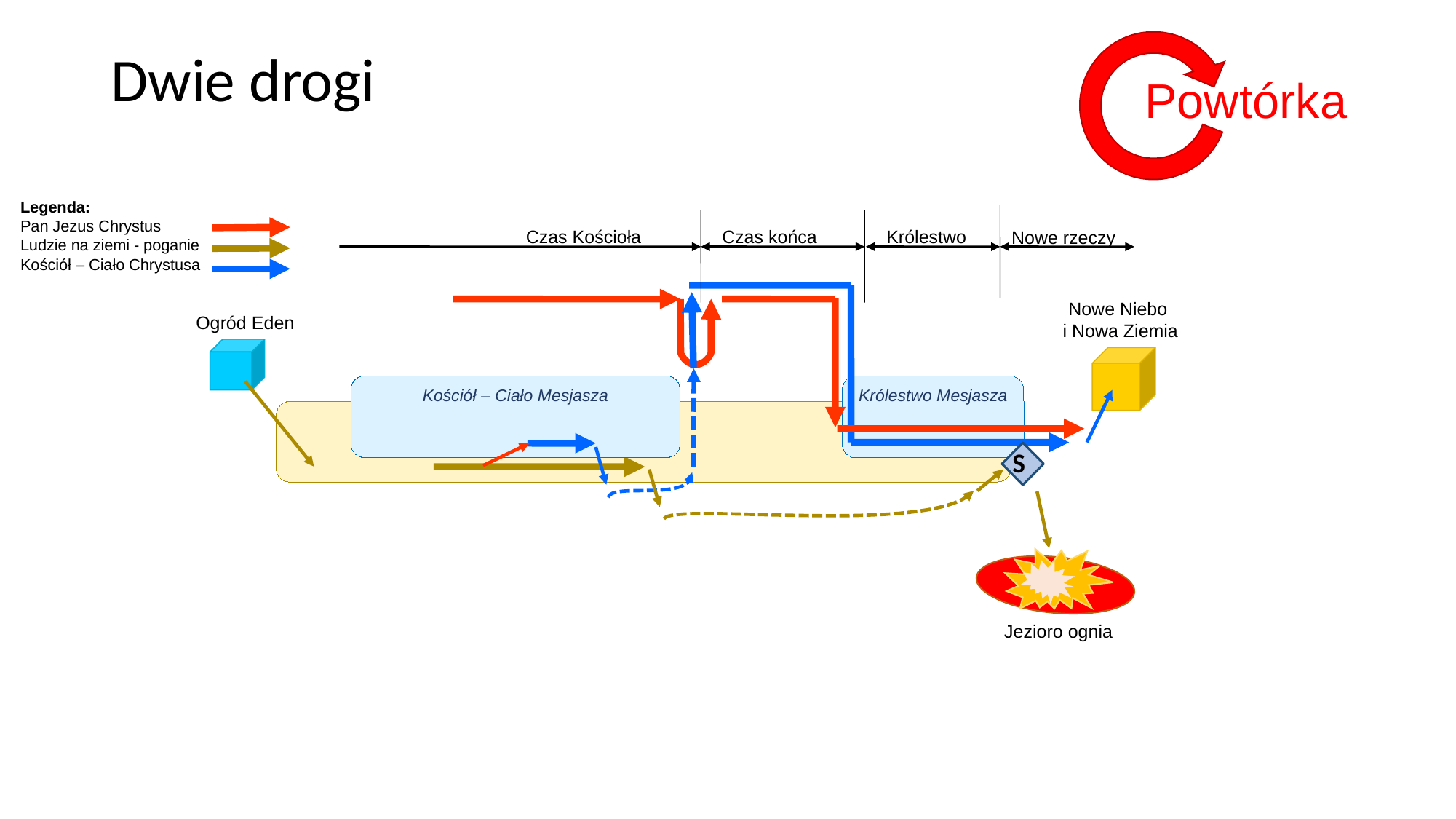

# Dwie drogi
Powtórka
Legenda:
Pan Jezus Chrystus
Ludzie na ziemi - poganie
Kościół – Ciało Chrystusa

Czas Kościoła
Czas końca
Królestwo
Nowe rzeczy

Nowe Niebo
 i Nowa Ziemia

Ogród Eden

Kościół – Ciało Mesjasza
Królestwo Mesjasza

S

Jezioro ognia